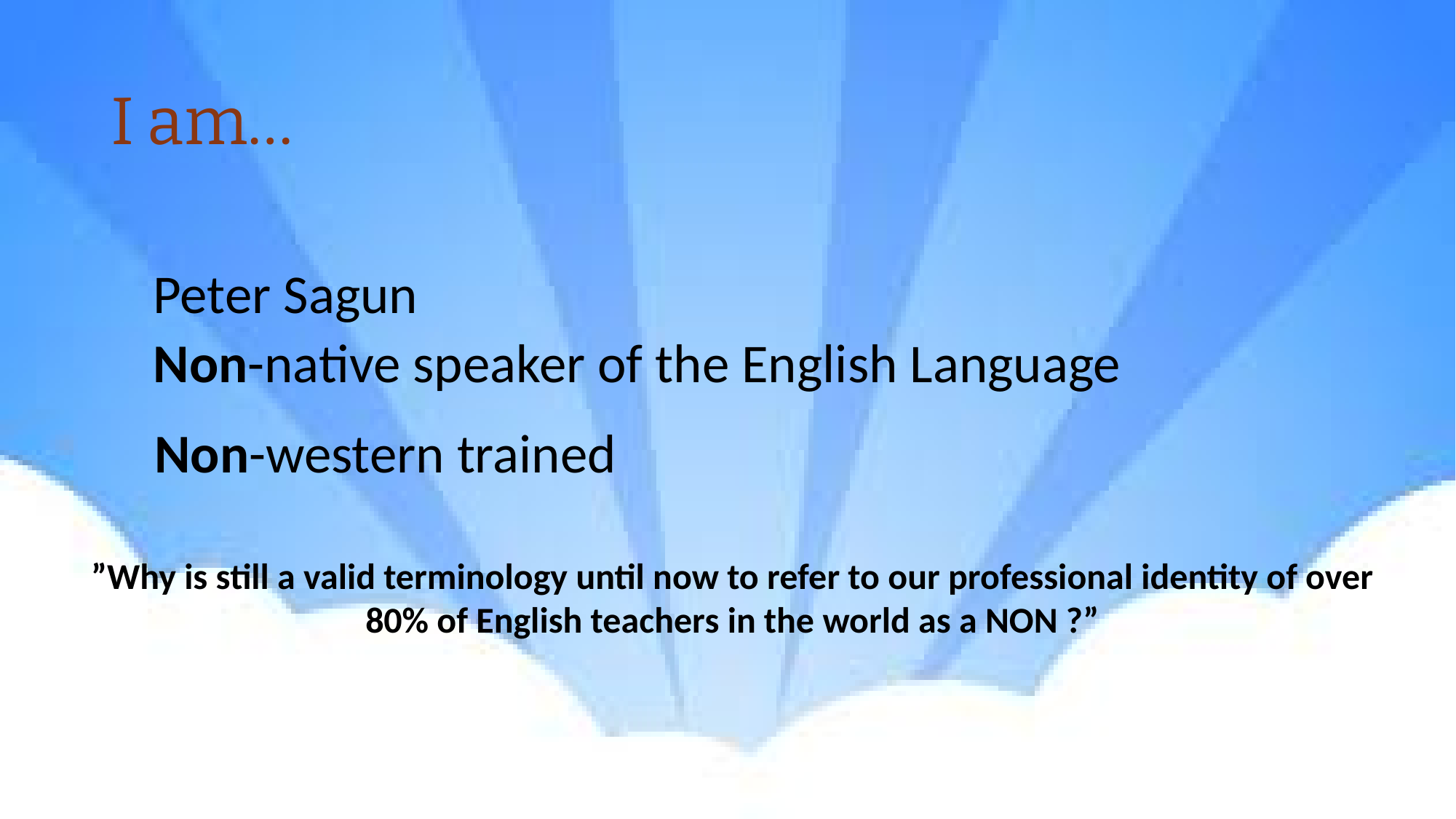

# I am…
Peter Sagun
Non-native speaker of the English Language
Non-western trained
”Why is still a valid terminology until now to refer to our professional identity of over 80% of English teachers in the world as a NON ?”